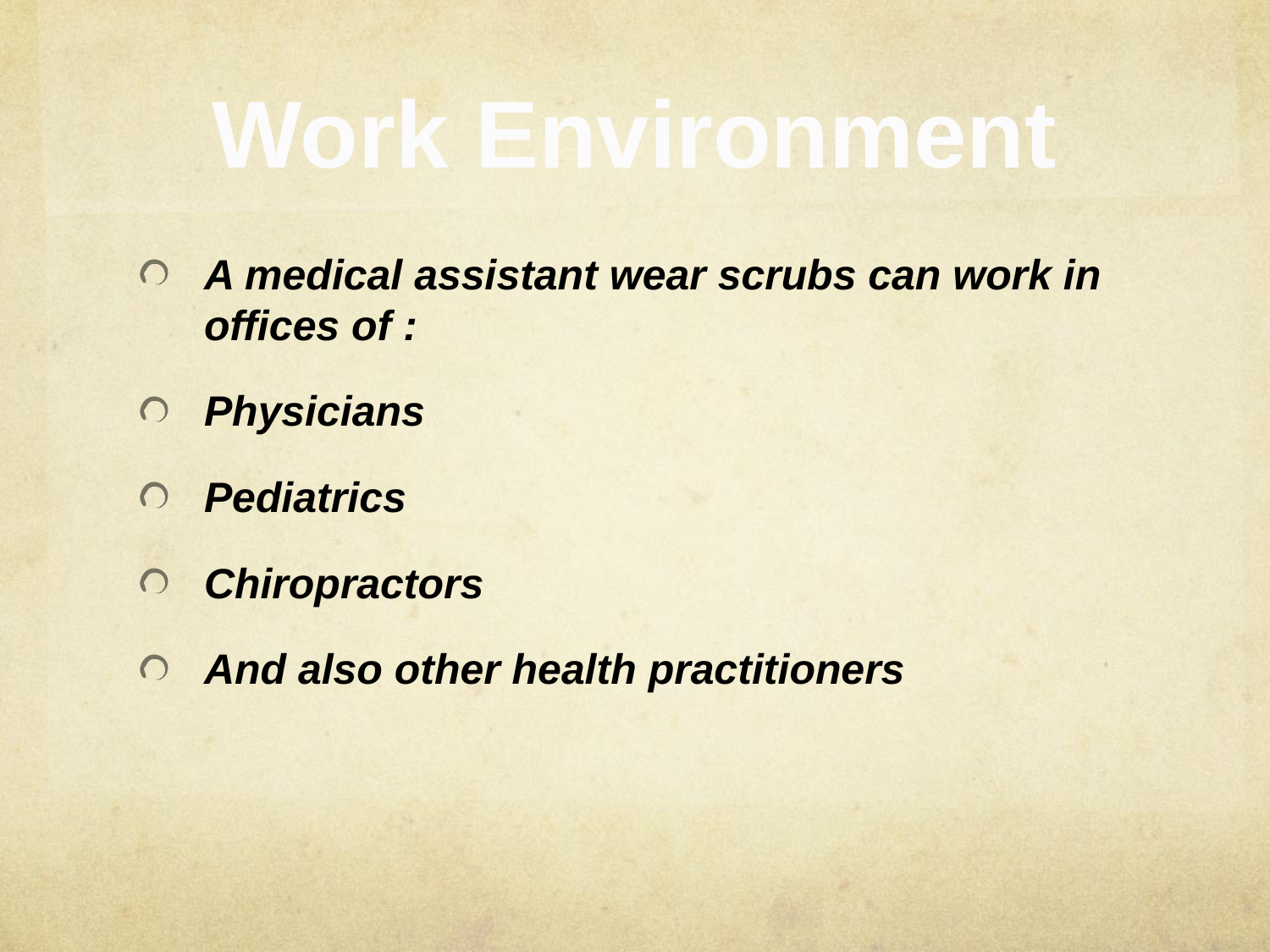

# Work Environment
A medical assistant wear scrubs can work in offices of :
Physicians
Pediatrics
Chiropractors
And also other health practitioners